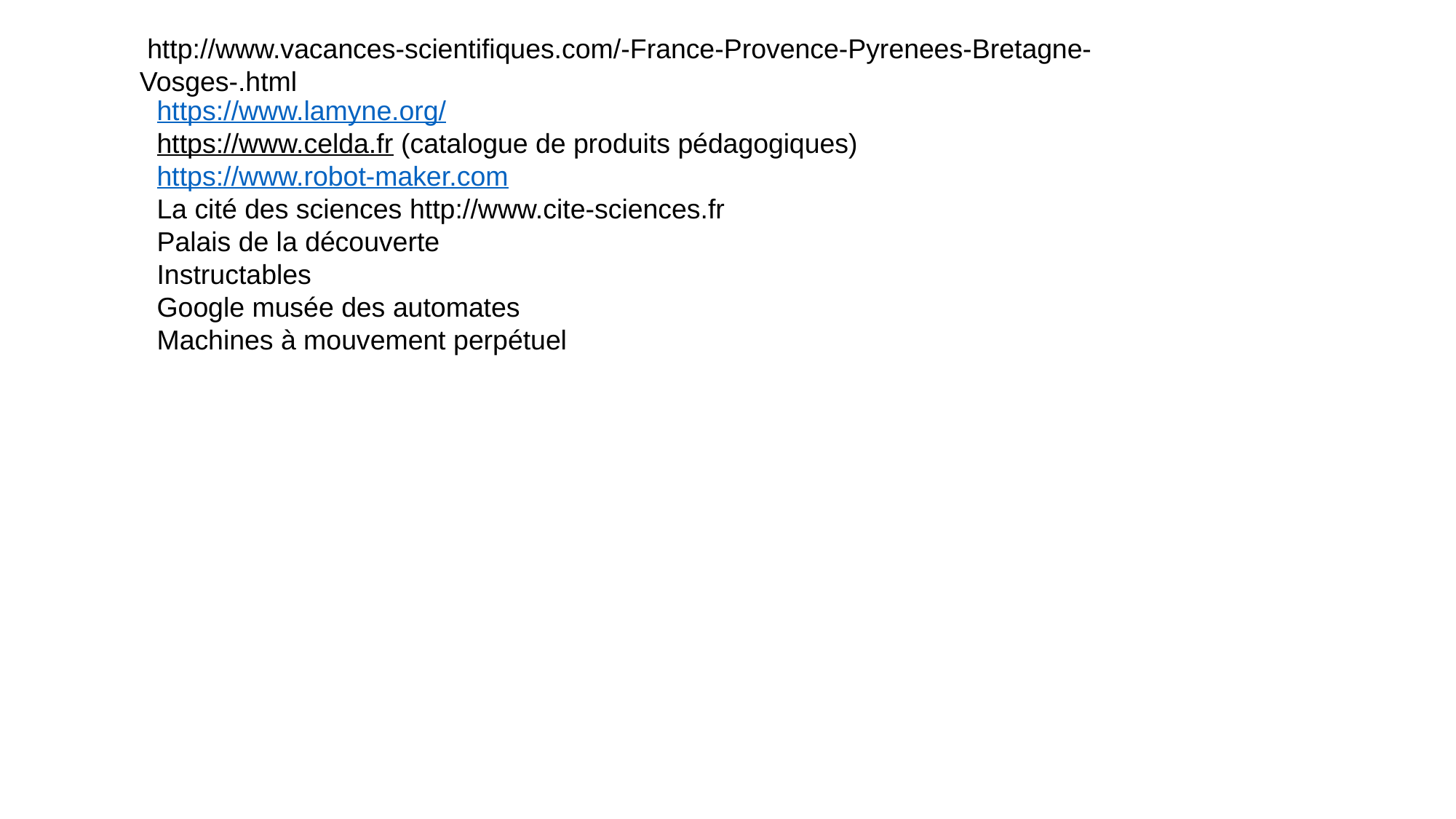

http://www.vacances-scientifiques.com/-France-Provence-Pyrenees-Bretagne-Vosges-.html
https://www.lamyne.org/
https://www.celda.fr (catalogue de produits pédagogiques)
https://www.robot-maker.com
La cité des sciences http://www.cite-sciences.fr
Palais de la découverte
Instructables
Google musée des automates
Machines à mouvement perpétuel